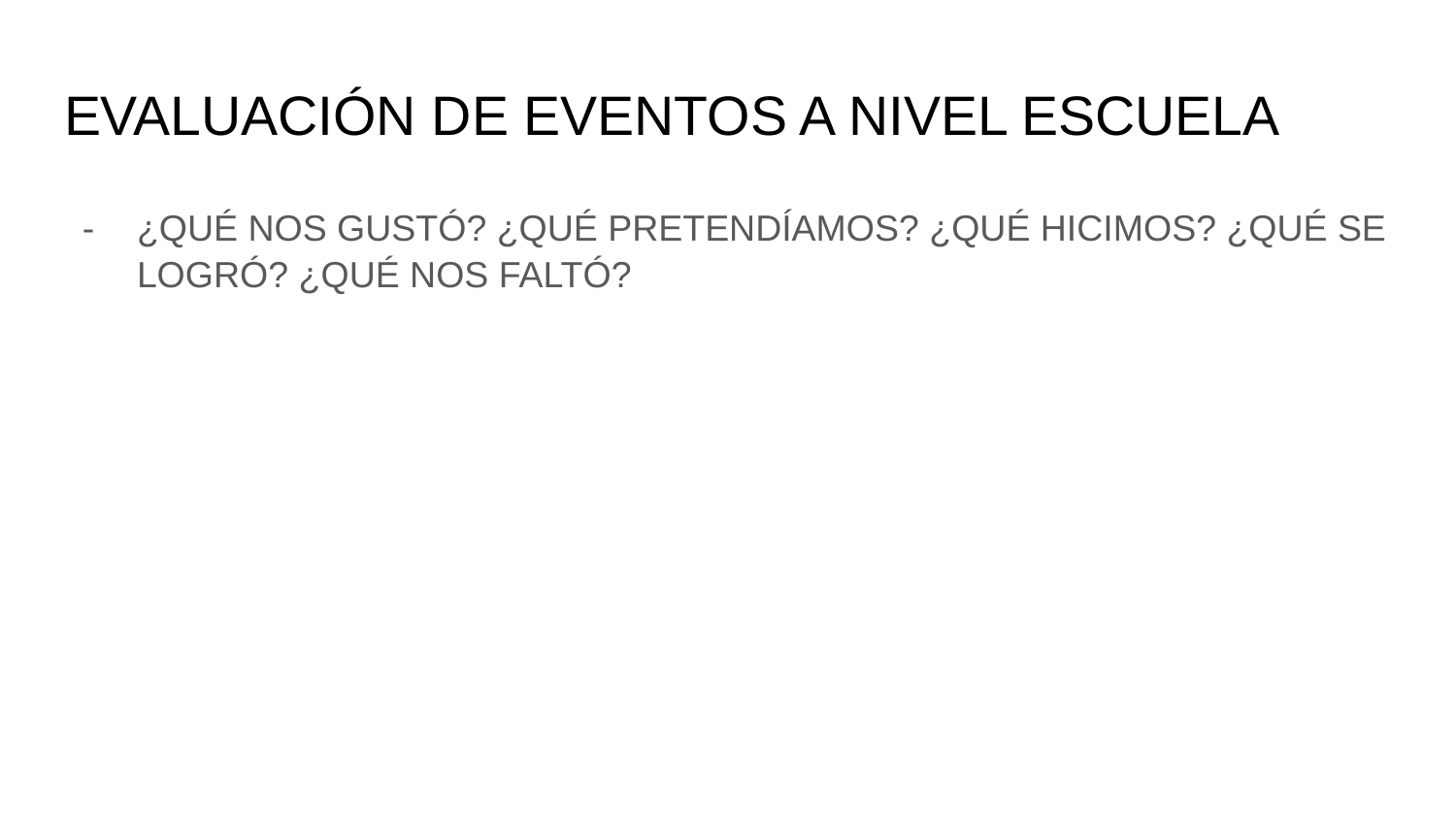

# EVALUACIÓN DE EVENTOS A NIVEL ESCUELA
¿QUÉ NOS GUSTÓ? ¿QUÉ PRETENDÍAMOS? ¿QUÉ HICIMOS? ¿QUÉ SE LOGRÓ? ¿QUÉ NOS FALTÓ?